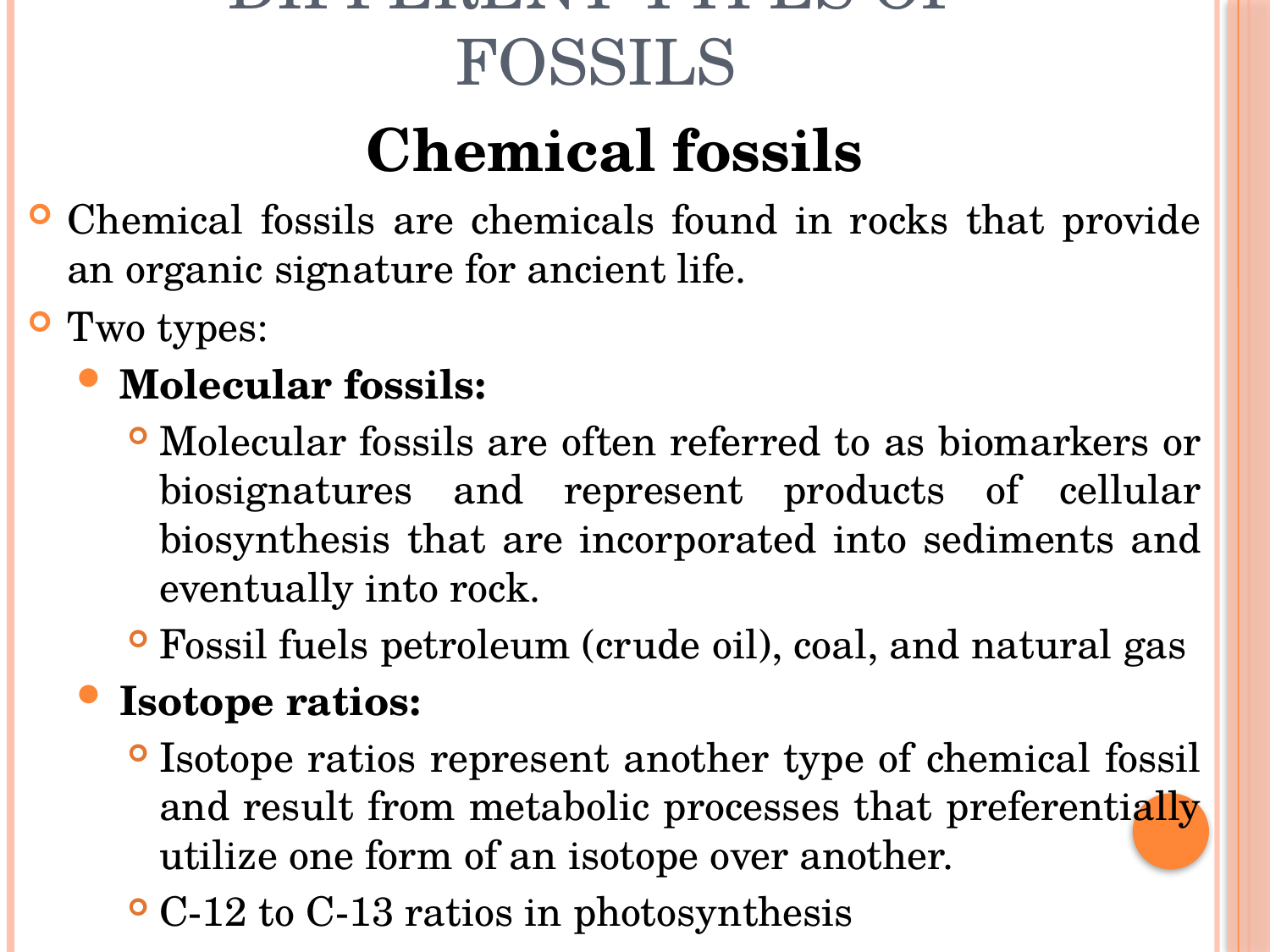

# different types of fossils
Chemical fossils
Chemical fossils are chemicals found in rocks that provide an organic signature for ancient life.
Two types:
Molecular fossils:
Molecular fossils are often referred to as biomarkers or biosignatures and represent products of cellular biosynthesis that are incorporated into sediments and eventually into rock.
Fossil fuels petroleum (crude oil), coal, and natural gas
Isotope ratios:
Isotope ratios represent another type of chemical fossil and result from metabolic processes that preferentially utilize one form of an isotope over another.
C-12 to C-13 ratios in photosynthesis